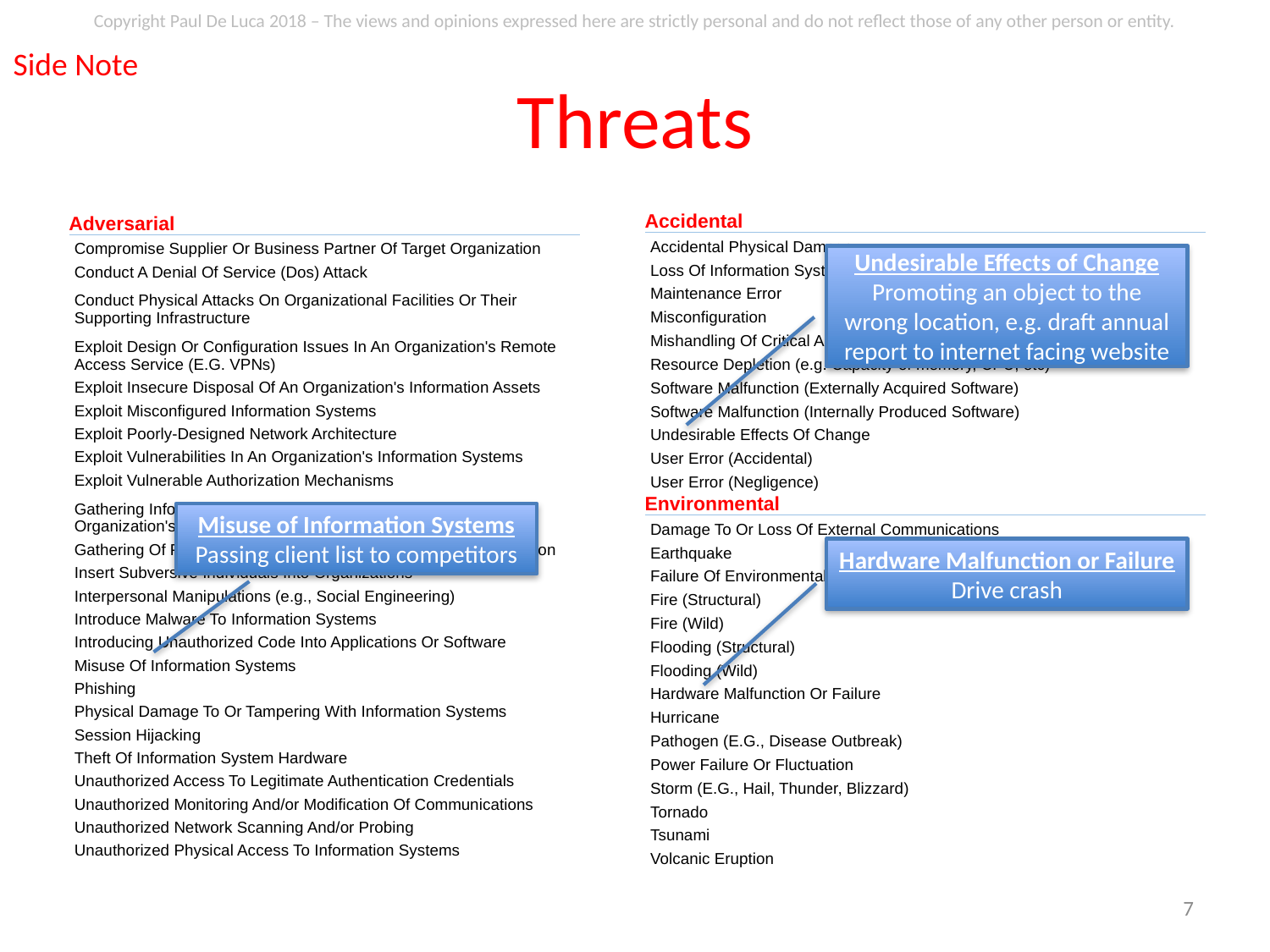

Side Note
# Threats
| Accidental |
| --- |
| Accidental Physical Damage |
| Loss Of Information Systems |
| Maintenance Error |
| Misconfiguration |
| Mishandling Of Critical And/ Or Sensitive Information By Authorized Users |
| Resource Depletion (e.g. Capacity of memory, CPU, etc) |
| Software Malfunction (Externally Acquired Software) |
| Software Malfunction (Internally Produced Software) |
| Undesirable Effects Of Change |
| User Error (Accidental) |
| User Error (Negligence) |
| Environmental |
| Damage To Or Loss Of External Communications |
| Earthquake |
| Failure Of Environmental Control Systems |
| Fire (Structural) |
| Fire (Wild) |
| Flooding (Structural) |
| Flooding (Wild) |
| Hardware Malfunction Or Failure |
| Hurricane |
| Pathogen (E.G., Disease Outbreak) |
| Power Failure Or Fluctuation |
| Storm (E.G., Hail, Thunder, Blizzard) |
| Tornado |
| Tsunami |
| Volcanic Eruption |
| Adversarial |
| --- |
| Compromise Supplier Or Business Partner Of Target Organization |
| Conduct A Denial Of Service (Dos) Attack |
| Conduct Physical Attacks On Organizational Facilities Or Their Supporting Infrastructure |
| Exploit Design Or Configuration Issues In An Organization's Remote Access Service (E.G. VPNs) |
| Exploit Insecure Disposal Of An Organization's Information Assets |
| Exploit Misconfigured Information Systems |
| Exploit Poorly-Designed Network Architecture |
| Exploit Vulnerabilities In An Organization's Information Systems |
| Exploit Vulnerable Authorization Mechanisms |
| Gathering Information About The Physical Details Of The Organization's Premises |
| Gathering Of Publically-Available Information About An Organization |
| Insert Subversive Individuals Into Organizations |
| Interpersonal Manipulations (e.g., Social Engineering) |
| Introduce Malware To Information Systems |
| Introducing Unauthorized Code Into Applications Or Software |
| Misuse Of Information Systems |
| Phishing |
| Physical Damage To Or Tampering With Information Systems |
| Session Hijacking |
| Theft Of Information System Hardware |
| Unauthorized Access To Legitimate Authentication Credentials |
| Unauthorized Monitoring And/or Modification Of Communications |
| Unauthorized Network Scanning And/or Probing |
| Unauthorized Physical Access To Information Systems |

Undesirable Effects of Change
Promoting an object to the wrong location, e.g. draft annual report to internet facing website
Misuse of Information Systems
Passing client list to competitors
Hardware Malfunction or Failure
Drive crash
7